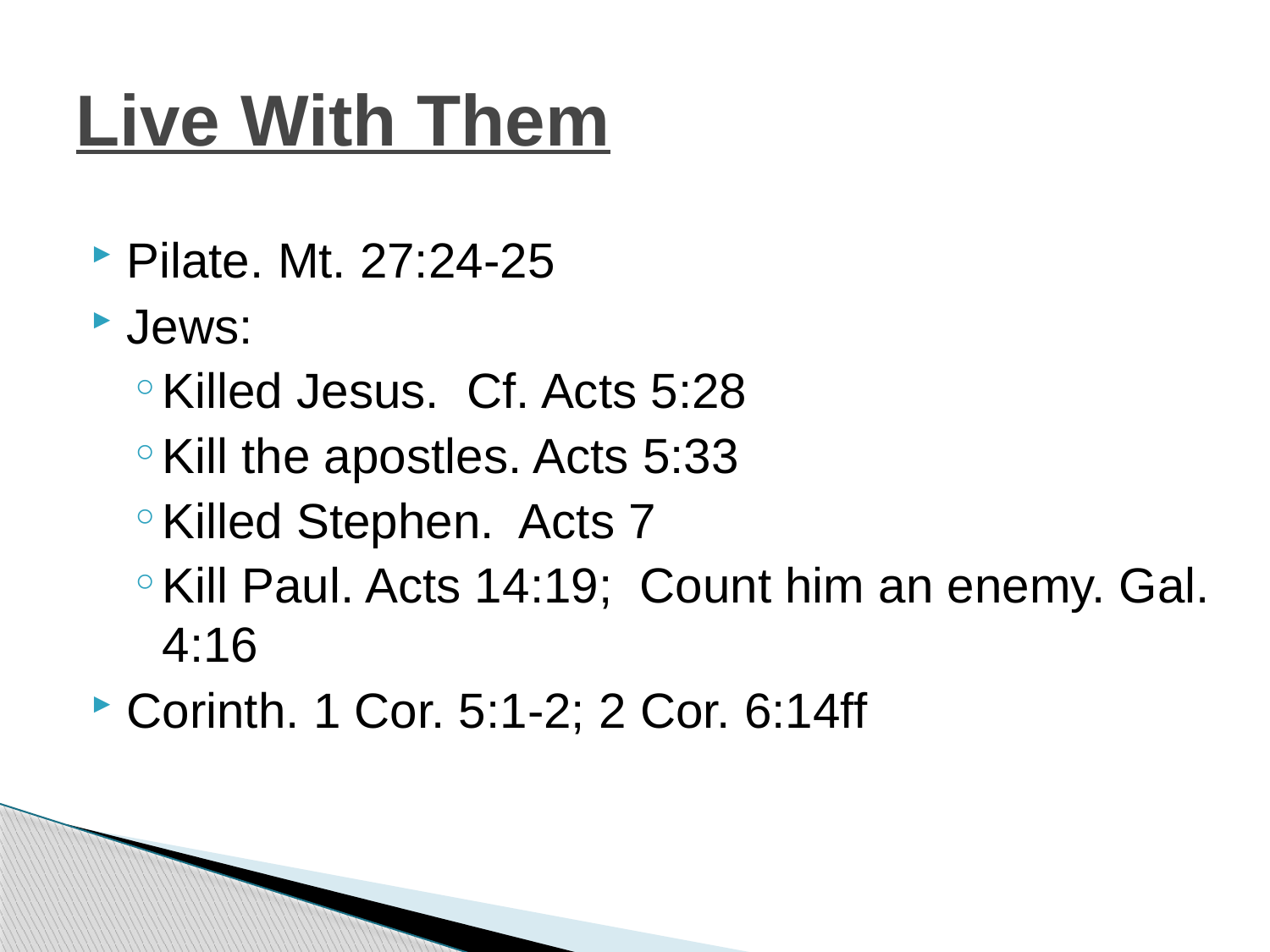

# Live With Them
Pilate. Mt. 27:24-25
Jews:
Killed Jesus.  Cf. Acts 5:28
Kill the apostles. Acts 5:33
Killed Stephen.  Acts 7
Kill Paul. Acts 14:19;  Count him an enemy. Gal. 4:16
Corinth. 1 Cor. 5:1-2; 2 Cor. 6:14ff